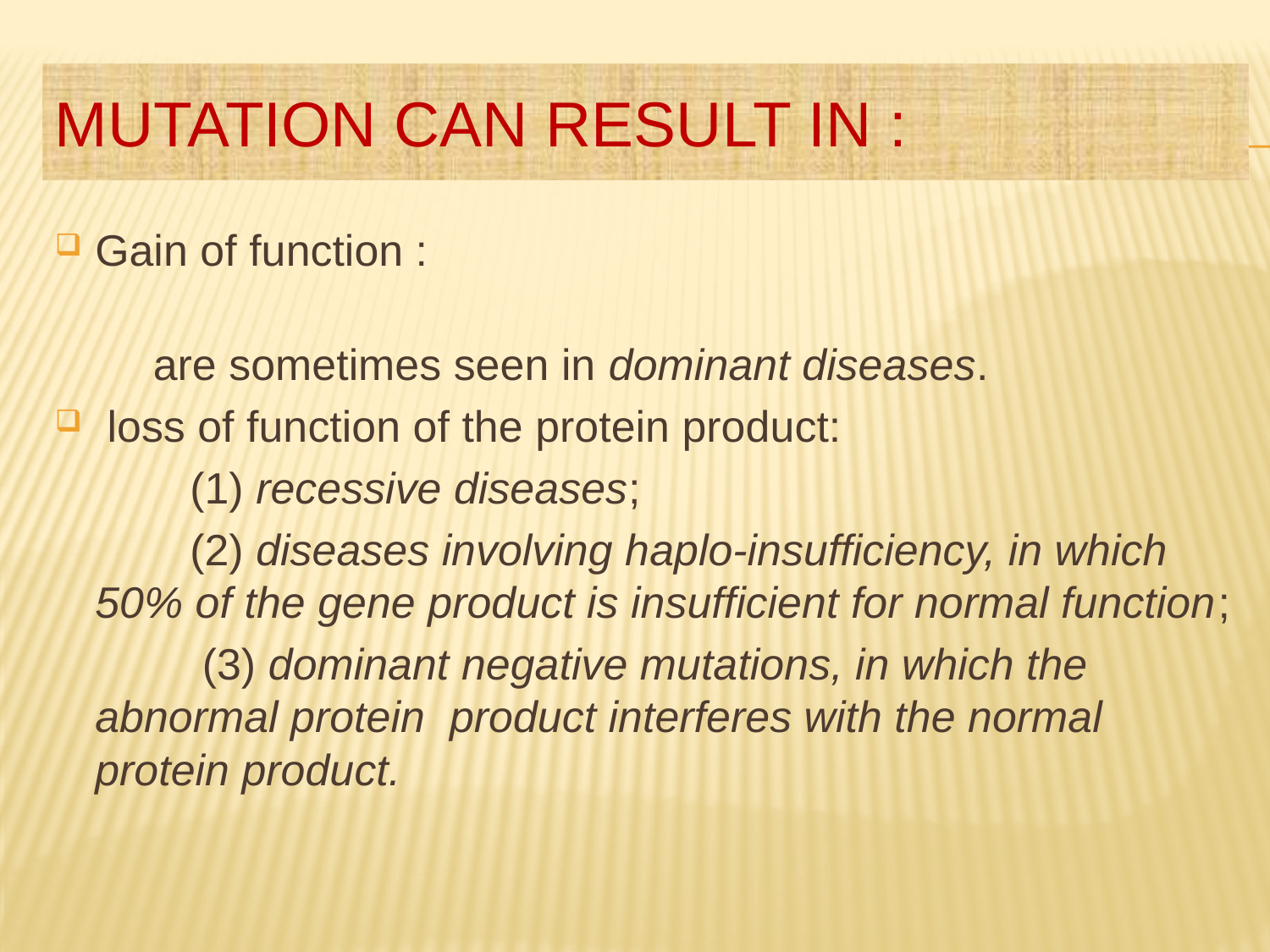

# Mutation can result in :
Gain of function :
        are sometimes seen in domi­nant diseases.
 loss of function of the protein product:
           (1) recessive diseases;
           (2) diseases involving haplo-insufficiency, in which 50% of the gene product is insufficient for normal function;
            (3) dominant negative mutations, in which the abnormal protein  product interferes with the normal protein product.